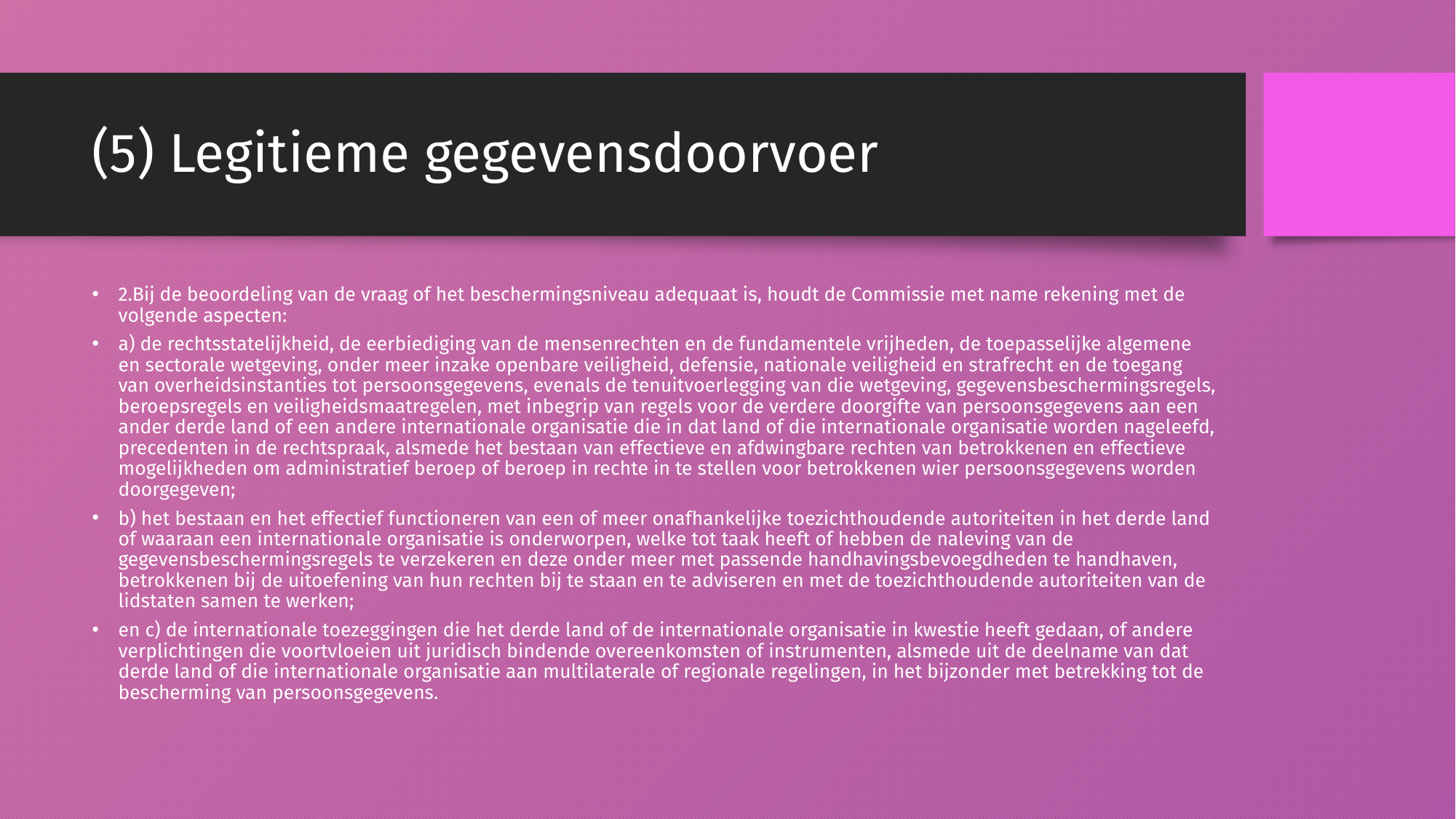

# (5) Legitieme gegevensdoorvoer
2.Bij de beoordeling van de vraag of het beschermingsniveau adequaat is, houdt de Commissie met name rekening met de volgende aspecten:
a) de rechtsstatelijkheid, de eerbiediging van de mensenrechten en de fundamentele vrijheden, de toepasselijke algemene en sectorale wetgeving, onder meer inzake openbare veiligheid, defensie, nationale veiligheid en strafrecht en de toegang van overheidsinstanties tot persoonsgegevens, evenals de tenuitvoerlegging van die wetgeving, gegevensbeschermingsregels, beroepsregels en veiligheidsmaatregelen, met inbegrip van regels voor de verdere doorgifte van persoonsgegevens aan een ander derde land of een andere internationale organisatie die in dat land of die internationale organisatie worden nageleefd, precedenten in de rechtspraak, alsmede het bestaan van effectieve en afdwingbare rechten van betrokkenen en effectieve mogelijkheden om administratief beroep of beroep in rechte in te stellen voor betrokkenen wier persoonsgegevens worden doorgegeven;
b) het bestaan en het effectief functioneren van een of meer onafhankelijke toezichthoudende autoriteiten in het derde land of waaraan een internationale organisatie is onderworpen, welke tot taak heeft of hebben de naleving van de gegevensbeschermingsregels te verzekeren en deze onder meer met passende handhavingsbevoegdheden te handhaven, betrokkenen bij de uitoefening van hun rechten bij te staan en te adviseren en met de toezichthoudende autoriteiten van de lidstaten samen te werken;
en c) de internationale toezeggingen die het derde land of de internationale organisatie in kwestie heeft gedaan, of andere verplichtingen die voortvloeien uit juridisch bindende overeenkomsten of instrumenten, alsmede uit de deelname van dat derde land of die internationale organisatie aan multilaterale of regionale regelingen, in het bijzonder met betrekking tot de bescherming van persoonsgegevens.